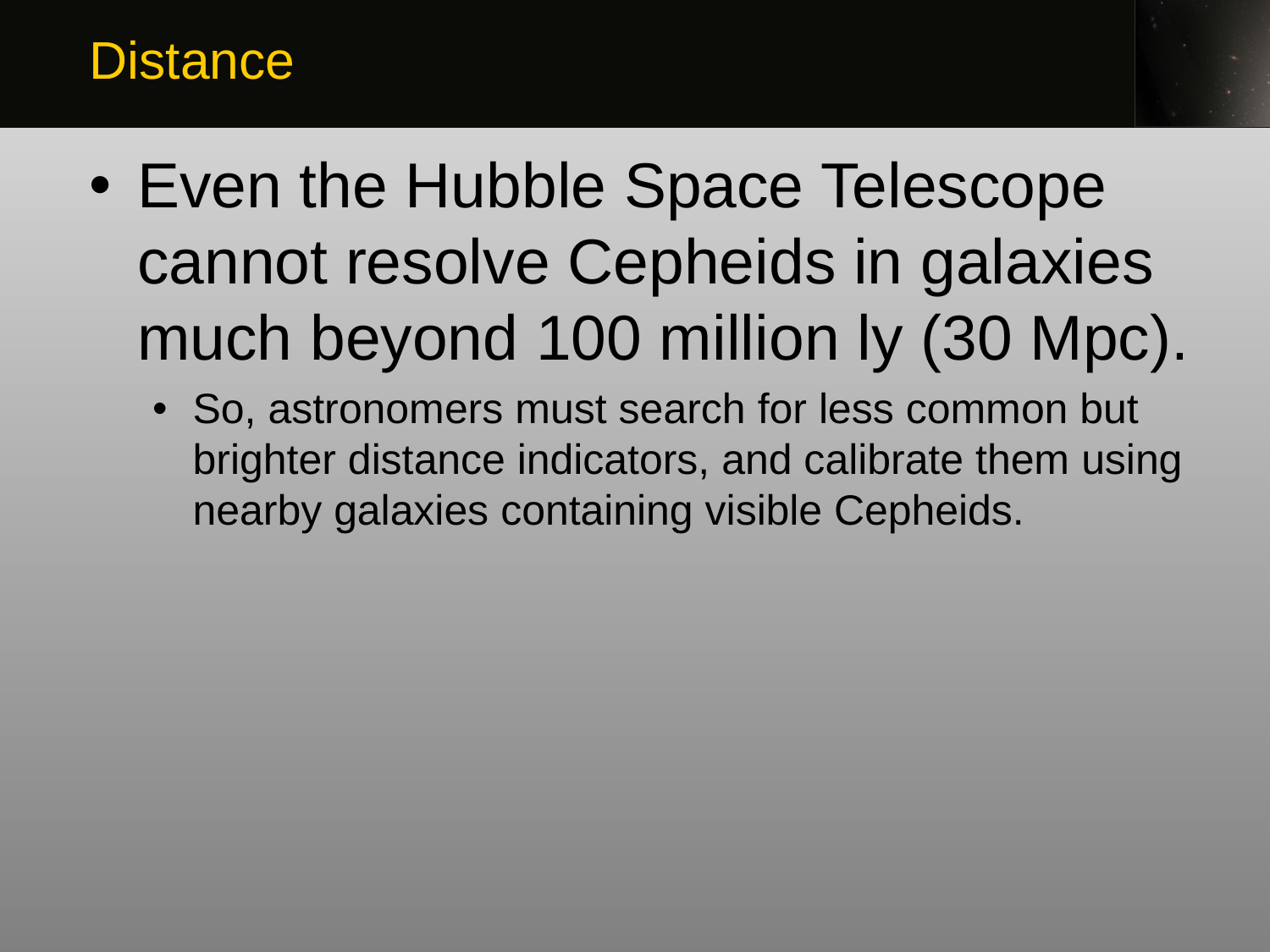

Distance
Even the Hubble Space Telescope cannot resolve Cepheids in galaxies much beyond 100 million ly (30 Mpc).
So, astronomers must search for less common but brighter distance indicators, and calibrate them using nearby galaxies containing visible Cepheids.